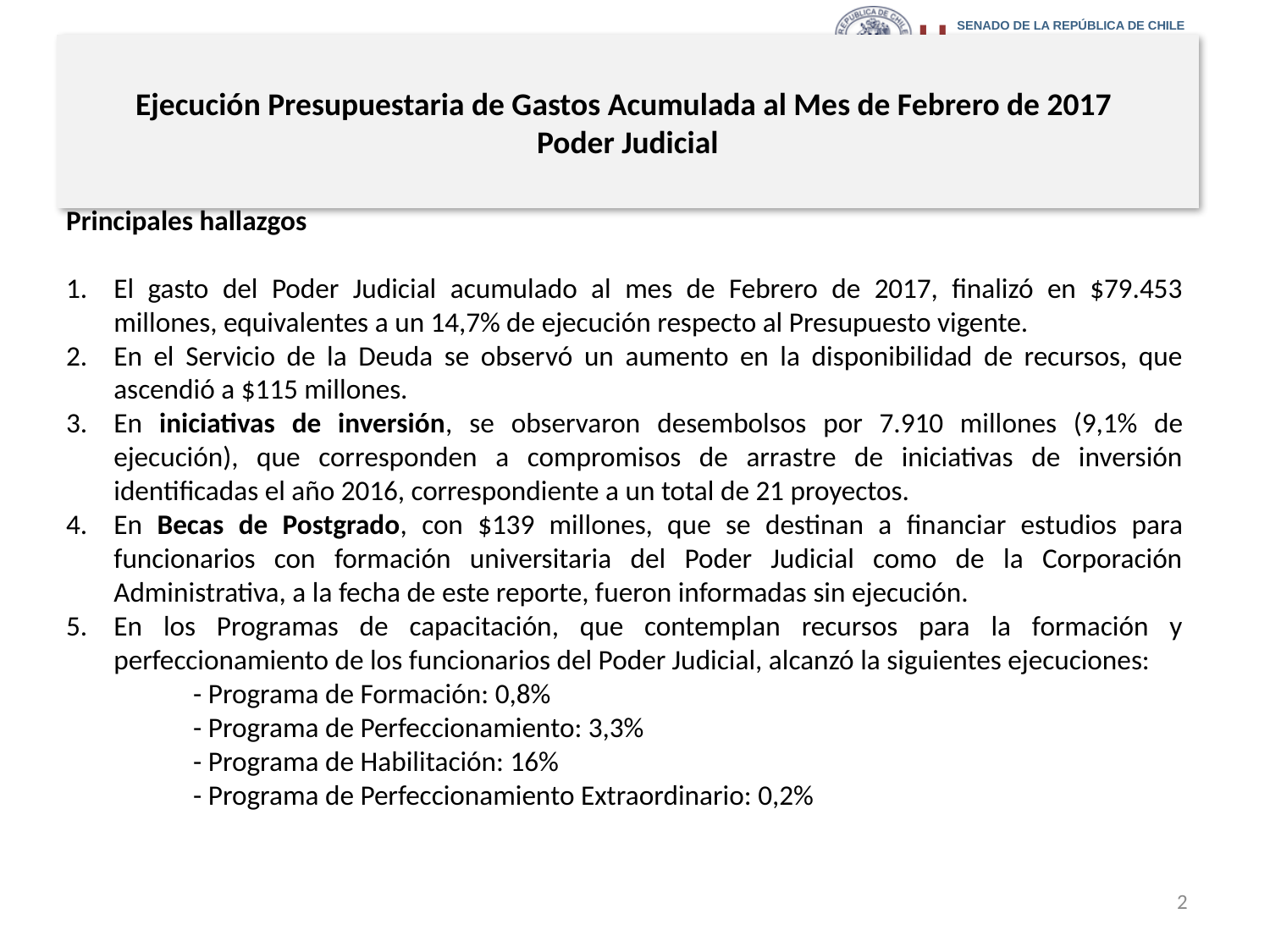

# Ejecución Presupuestaria de Gastos Acumulada al Mes de Febrero de 2017 Poder Judicial
Principales hallazgos

El gasto del Poder Judicial acumulado al mes de Febrero de 2017, finalizó en $79.453 millones, equivalentes a un 14,7% de ejecución respecto al Presupuesto vigente.
En el Servicio de la Deuda se observó un aumento en la disponibilidad de recursos, que ascendió a $115 millones.
En iniciativas de inversión, se observaron desembolsos por 7.910 millones (9,1% de ejecución), que corresponden a compromisos de arrastre de iniciativas de inversión identificadas el año 2016, correspondiente a un total de 21 proyectos.
En Becas de Postgrado, con $139 millones, que se destinan a financiar estudios para funcionarios con formación universitaria del Poder Judicial como de la Corporación Administrativa, a la fecha de este reporte, fueron informadas sin ejecución.
En los Programas de capacitación, que contemplan recursos para la formación y perfeccionamiento de los funcionarios del Poder Judicial, alcanzó la siguientes ejecuciones:
	- Programa de Formación: 0,8%
	- Programa de Perfeccionamiento: 3,3%
	- Programa de Habilitación: 16%
	- Programa de Perfeccionamiento Extraordinario: 0,2%

2